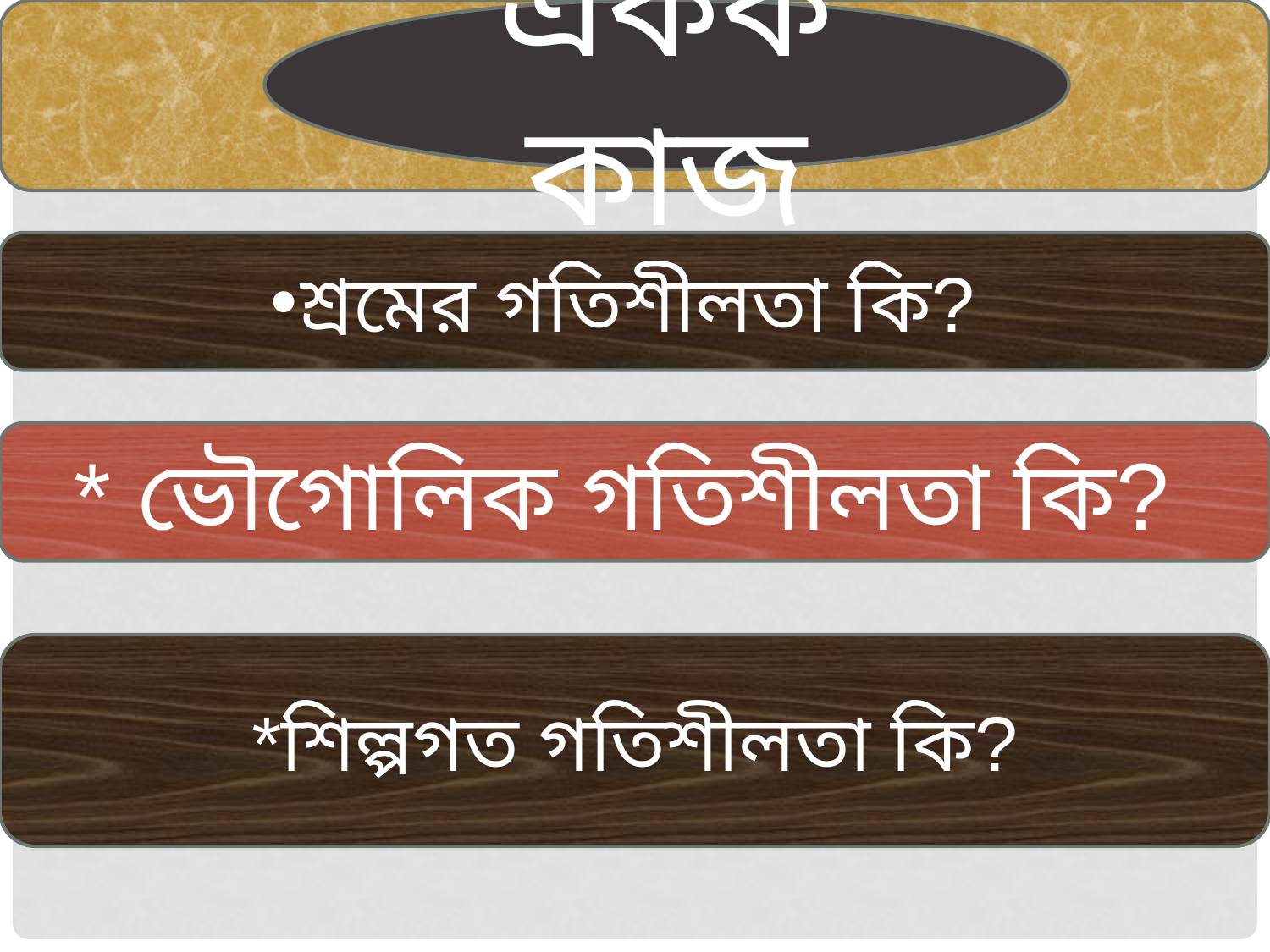

একক কাজ
শ্রমের গতিশীলতা কি?
* ভৌগোলিক গতিশীলতা কি?
*শিল্পগত গতিশীলতা কি?